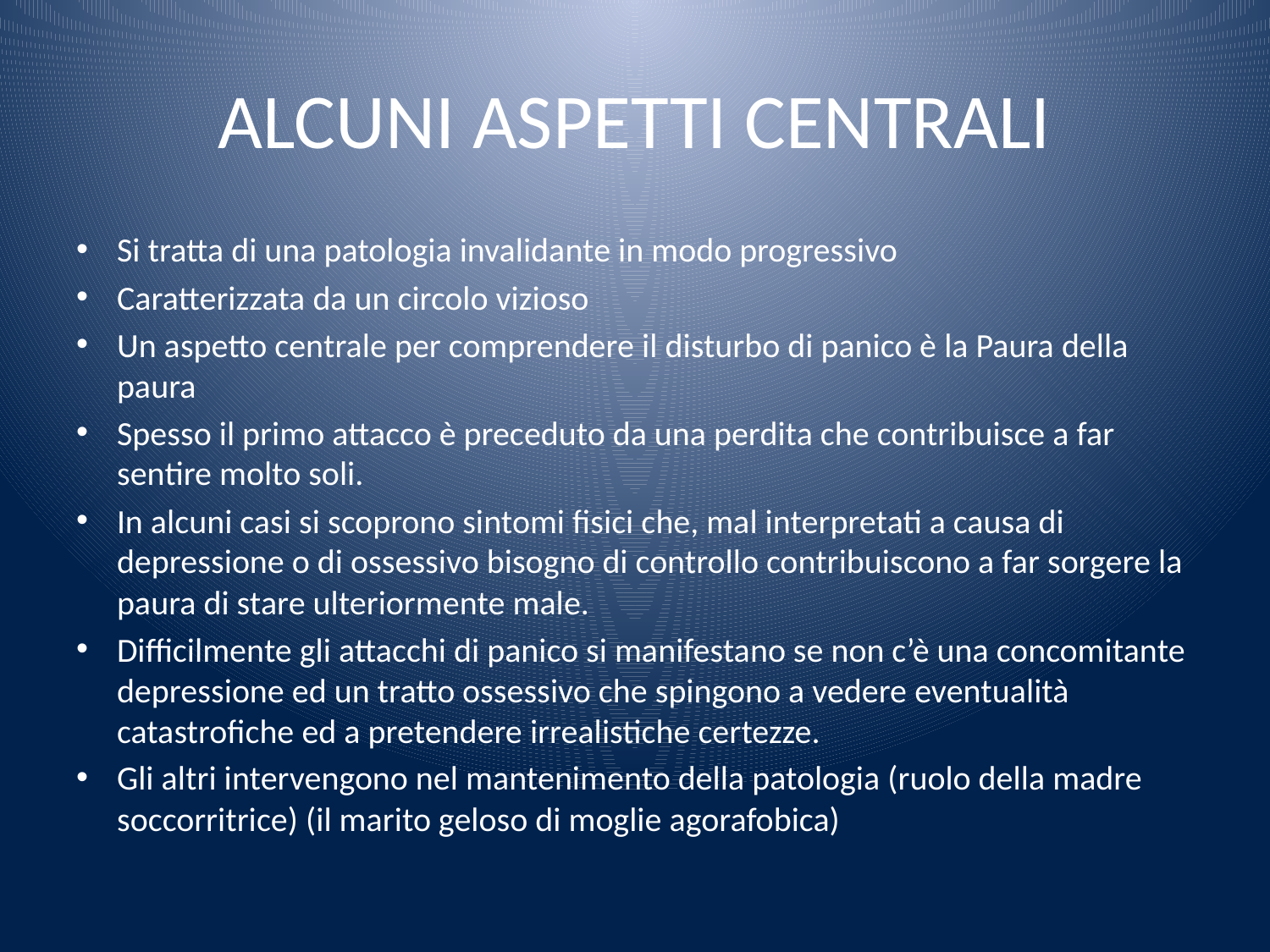

# ALCUNI ASPETTI CENTRALI
Si tratta di una patologia invalidante in modo progressivo
Caratterizzata da un circolo vizioso
Un aspetto centrale per comprendere il disturbo di panico è la Paura della paura
Spesso il primo attacco è preceduto da una perdita che contribuisce a far sentire molto soli.
In alcuni casi si scoprono sintomi fisici che, mal interpretati a causa di depressione o di ossessivo bisogno di controllo contribuiscono a far sorgere la paura di stare ulteriormente male.
Difficilmente gli attacchi di panico si manifestano se non c’è una concomitante depressione ed un tratto ossessivo che spingono a vedere eventualità catastrofiche ed a pretendere irrealistiche certezze.
Gli altri intervengono nel mantenimento della patologia (ruolo della madre soccorritrice) (il marito geloso di moglie agorafobica)